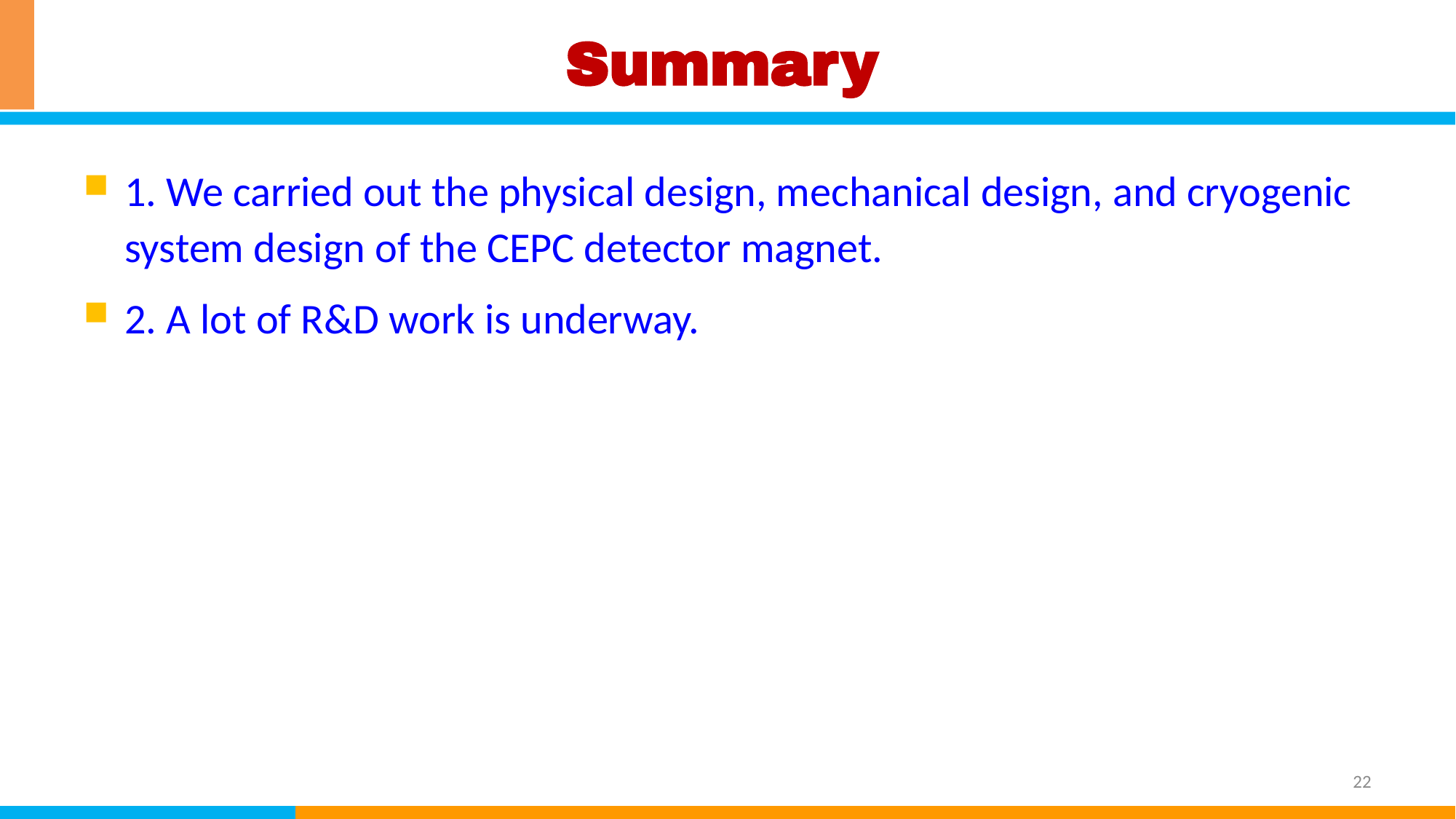

# Summary
1. We carried out the physical design, mechanical design, and cryogenic system design of the CEPC detector magnet.
2. A lot of R&D work is underway.

22